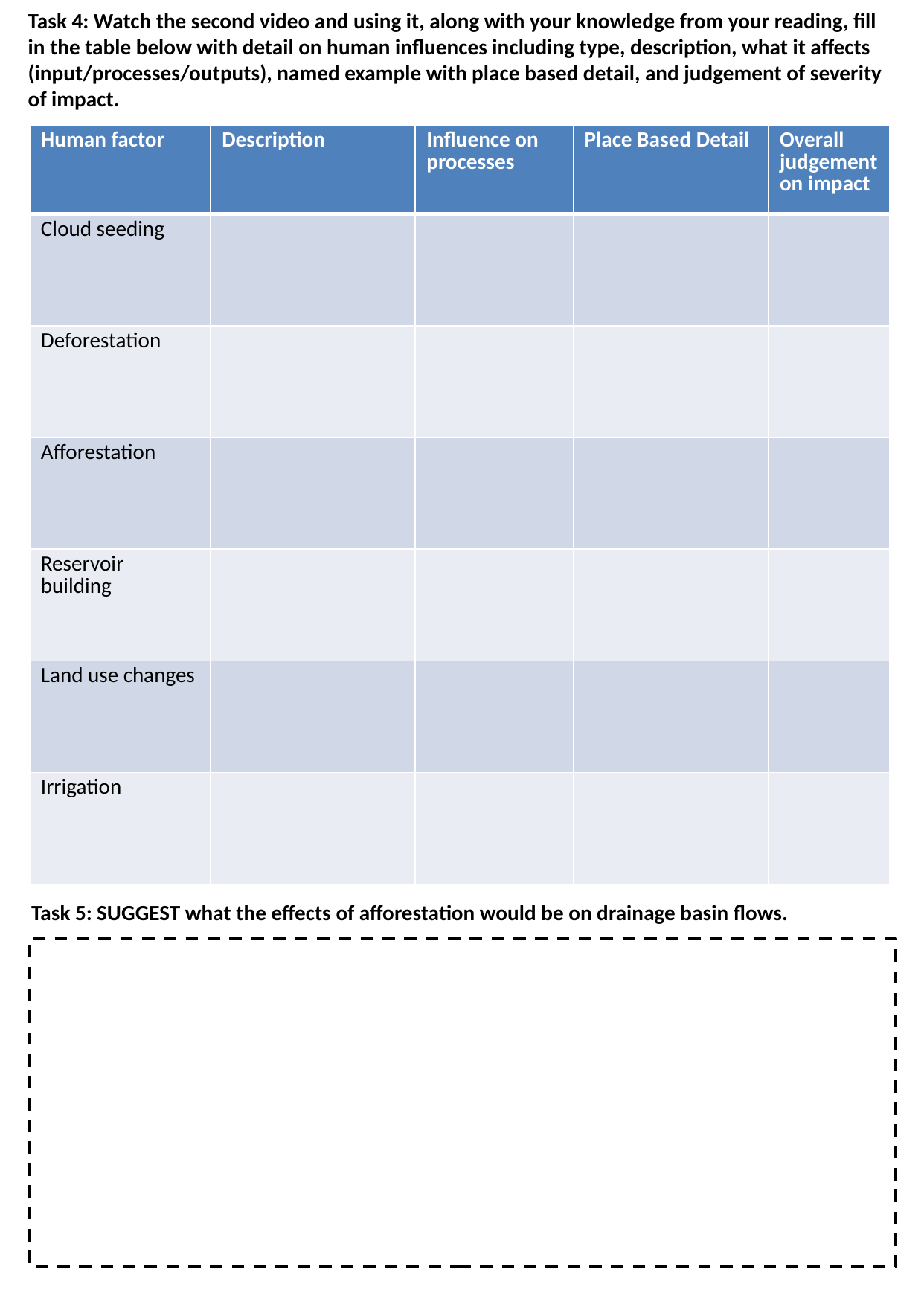

Task 4: Watch the second video and using it, along with your knowledge from your reading, fill in the table below with detail on human influences including type, description, what it affects (input/processes/outputs), named example with place based detail, and judgement of severity of impact.

| Human factor | Description | Influence on processes | Place Based Detail | Overall judgement on impact |
| --- | --- | --- | --- | --- |
| Cloud seeding |  |  |  |  |
| Deforestation |  |  |  |  |
| Afforestation |  |  |  |  |
| Reservoir building |  |  |  |  |
| Land use changes |  |  |  |  |
| Irrigation |  |  |  |  |
Task 5: SUGGEST what the effects of afforestation would be on drainage basin flows.